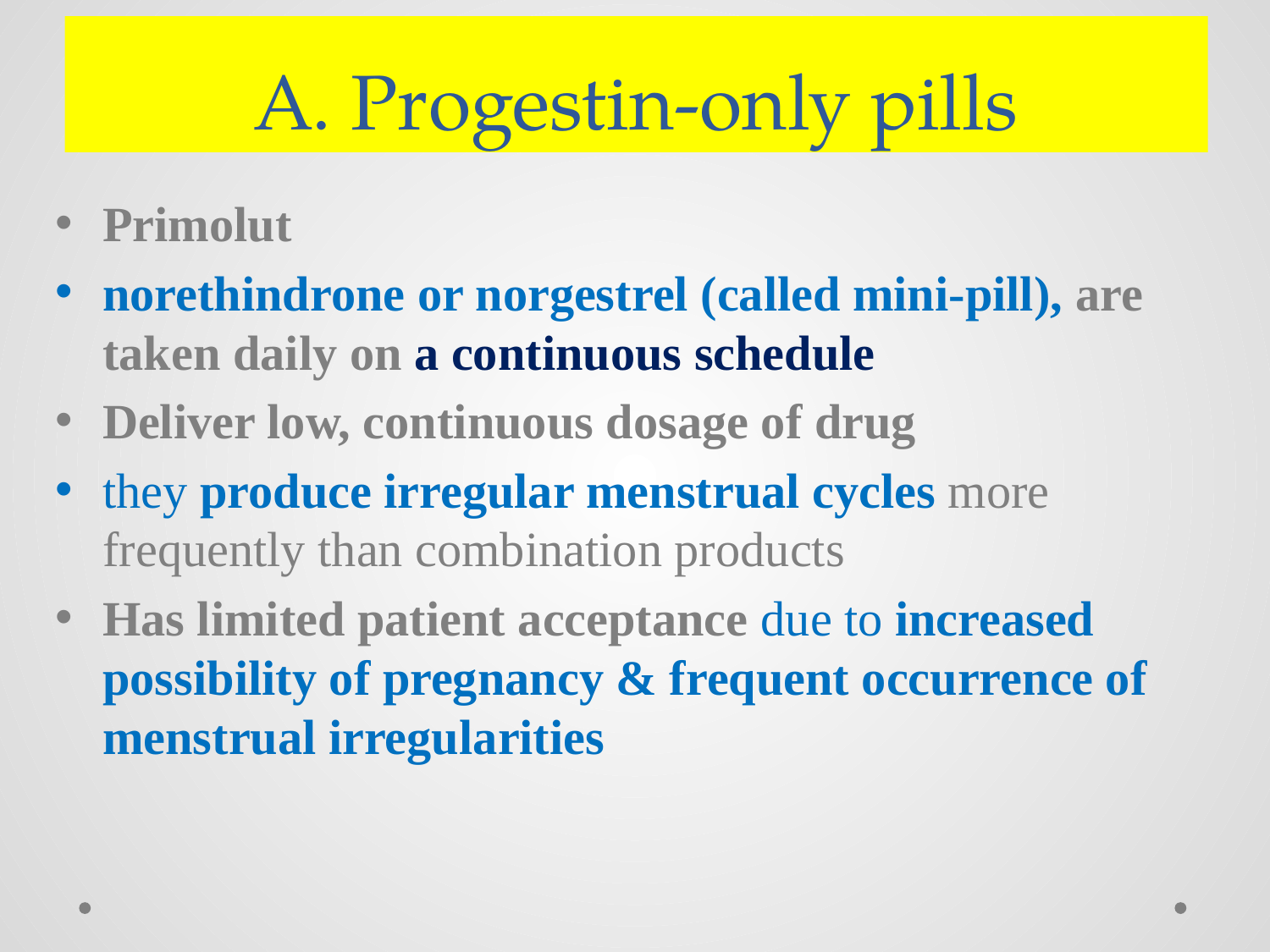

# A. Progestin-only pills
Primolut
norethindrone or norgestrel (called mini-pill), are taken daily on a continuous schedule
Deliver low, continuous dosage of drug
they produce irregular menstrual cycles more frequently than combination products
Has limited patient acceptance due to increased possibility of pregnancy & frequent occurrence of menstrual irregularities